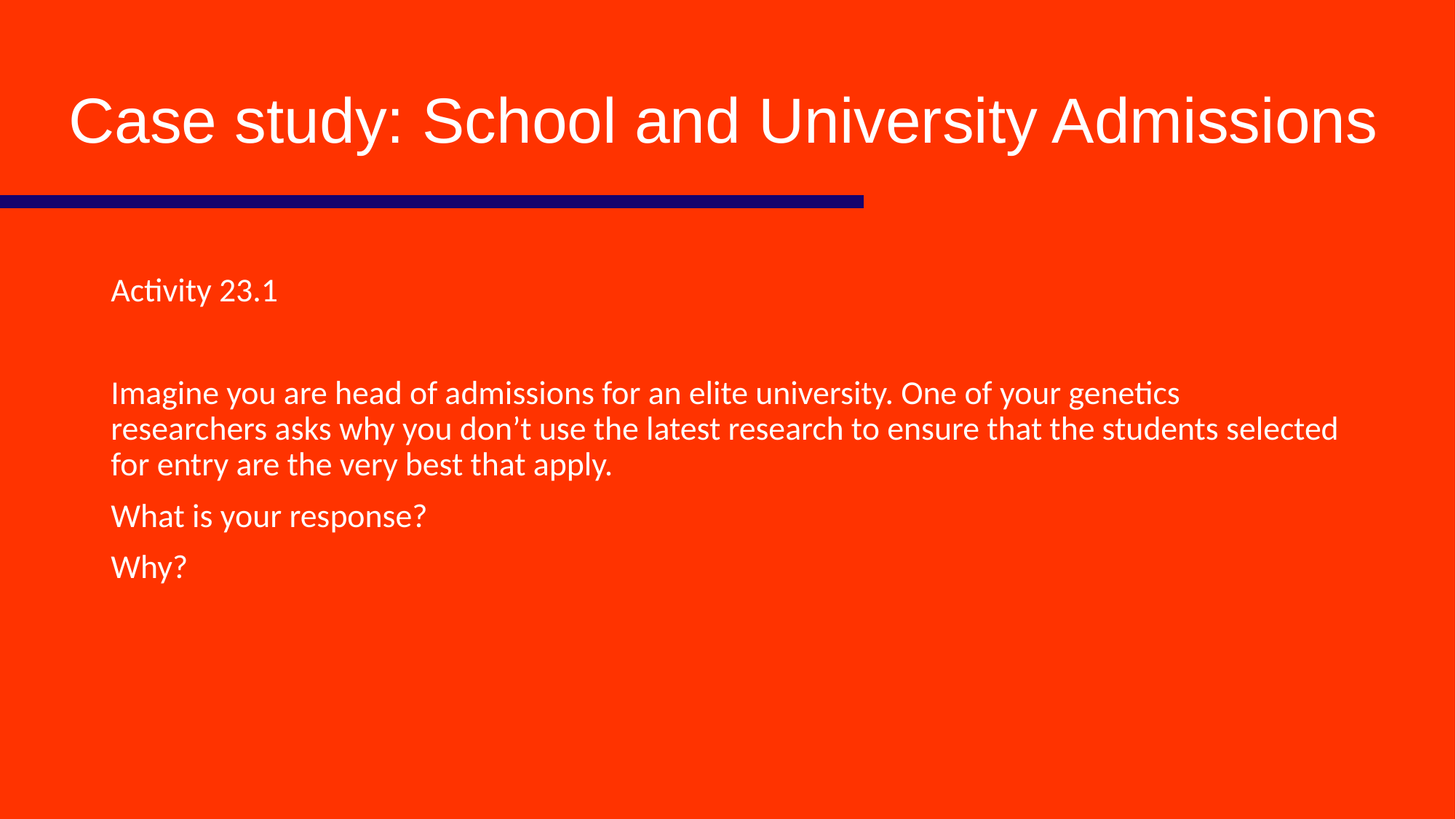

# Case study: School and University Admissions
Activity 23.1

Imagine you are head of admissions for an elite university. One of your genetics researchers asks why you don’t use the latest research to ensure that the students selected for entry are the very best that apply.
What is your response?
Why?